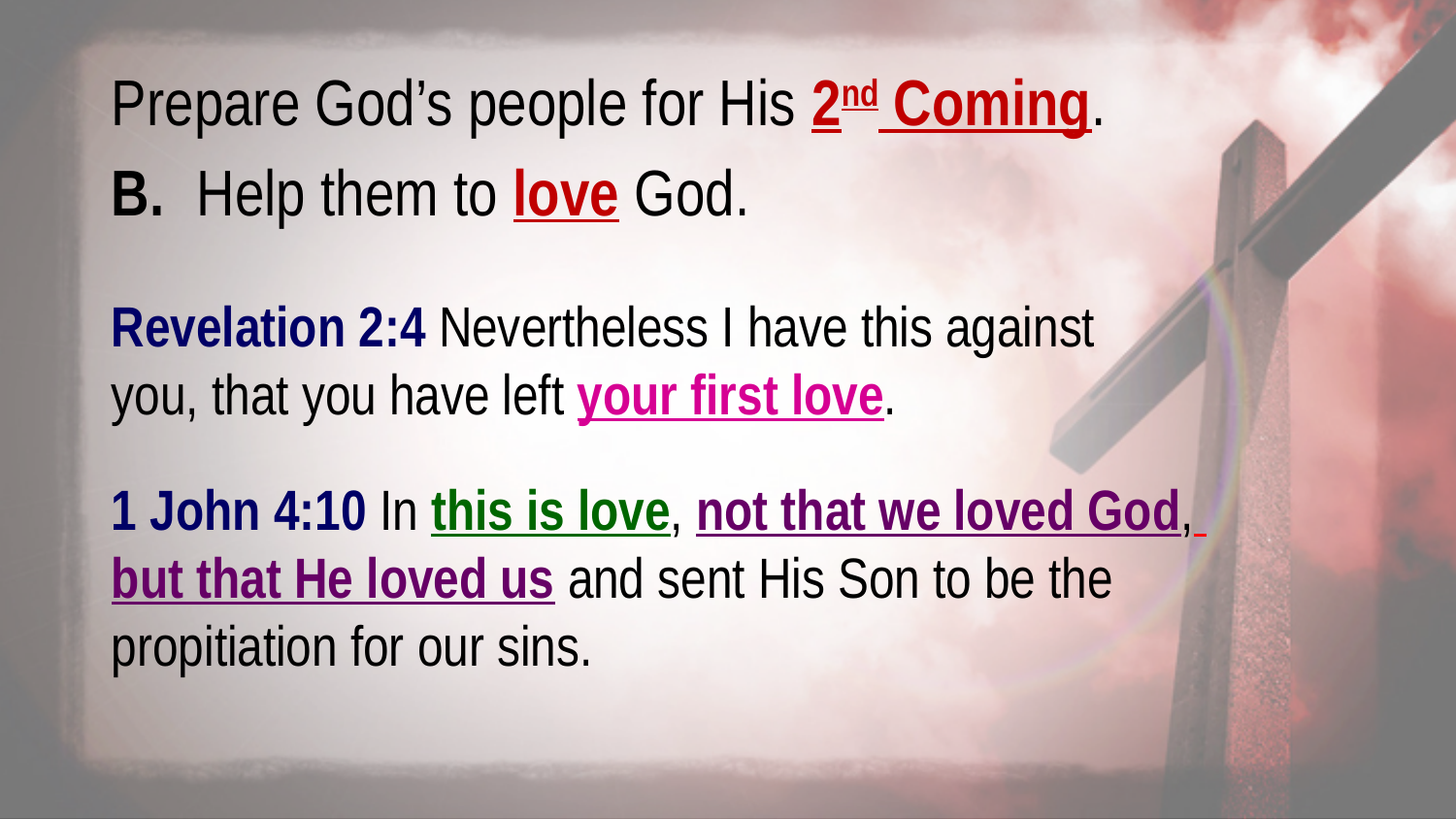

Prepare God’s people for His 2nd Coming.
B. 	Help them to love God.
Revelation 2:4 Nevertheless I have this against
you, that you have left your first love.
1 John 4:10 In this is love, not that we loved God,
but that He loved us and sent His Son to be the
propitiation for our sins.